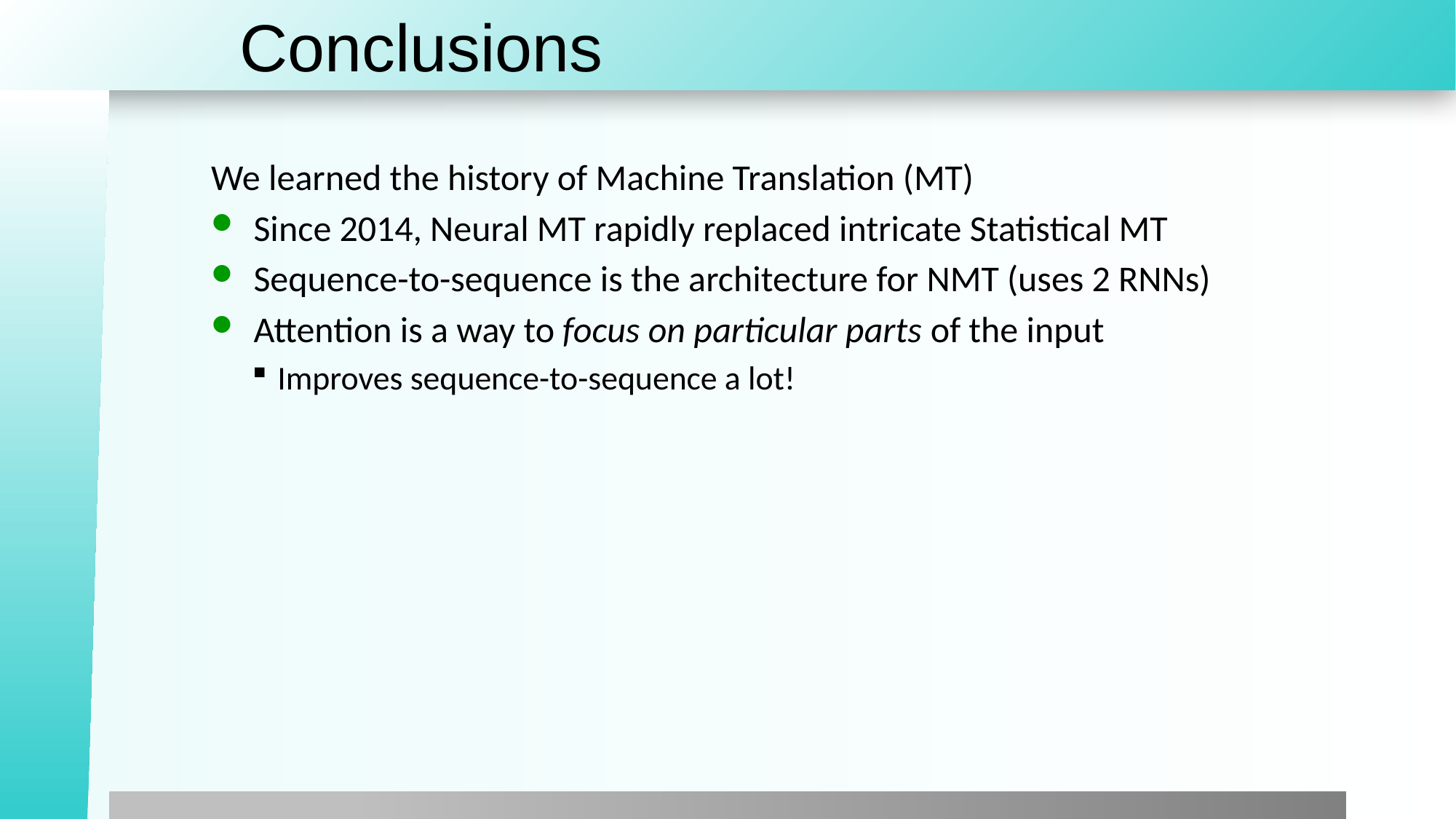

# Conclusions
We learned the history of Machine Translation (MT)
Since 2014, Neural MT rapidly replaced intricate Statistical MT
Sequence-to-sequence is the architecture for NMT (uses 2 RNNs)
Attention is a way to focus on particular parts of the input
Improves sequence-to-sequence a lot!